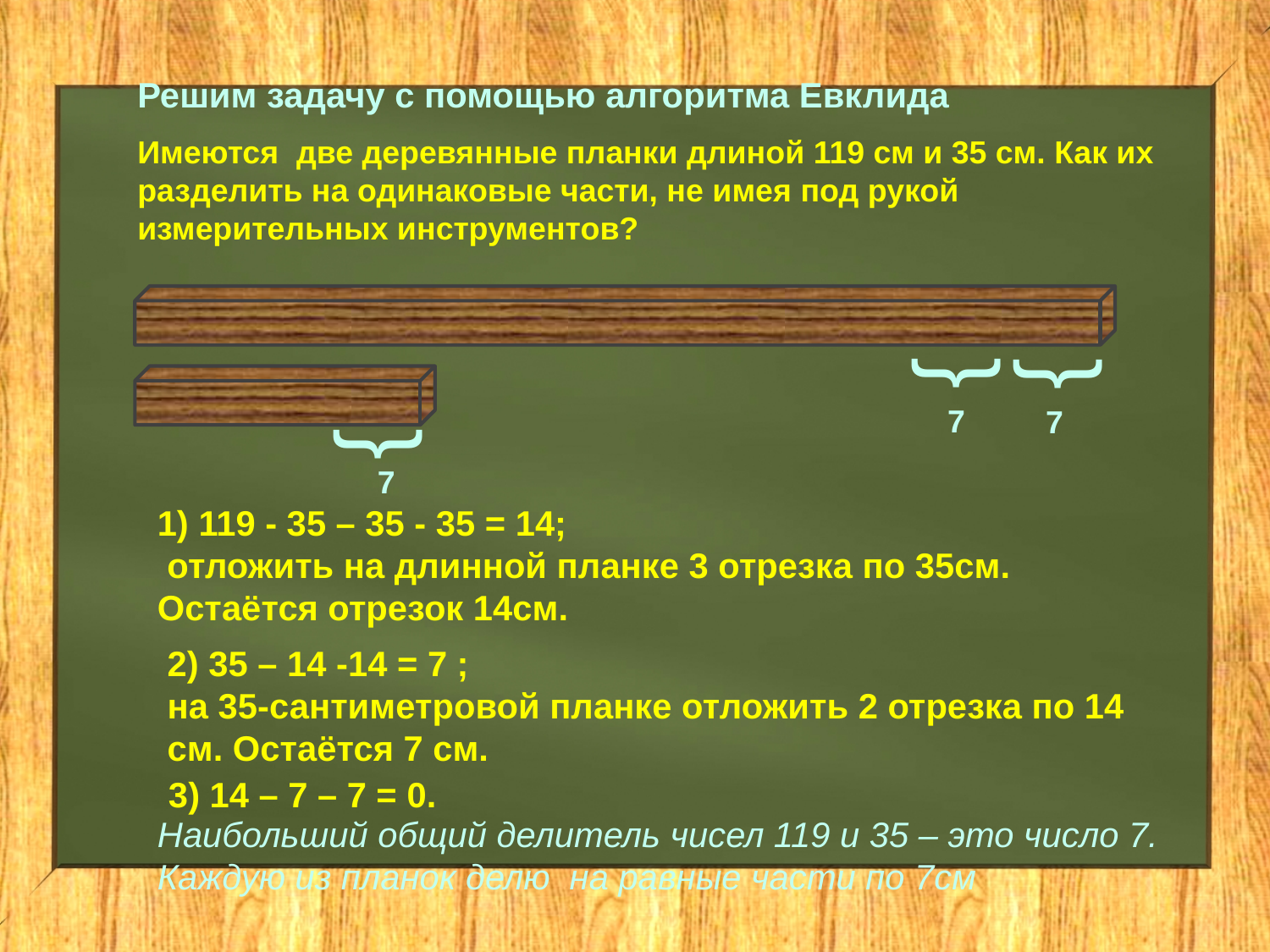

Решим задачу с помощью алгоритма Евклида
Имеются  две деревянные планки длиной 119 см и 35 см. Как их разделить на одинаковые части, не имея под рукой измерительных инструментов?

}
}

}
7
7
7
1) 119 - 35 – 35 - 35 = 14;
 отложить на длинной планке 3 отрезка по 35см. Остаётся отрезок 14см.
2) 35 – 14 -14 = 7 ;
на 35-сантиметровой планке отложить 2 отрезка по 14 см. Остаётся 7 см.
3) 14 – 7 – 7 = 0.
Наибольший общий делитель чисел 119 и 35 – это число 7. Каждую из планок делю  на равные части по 7см